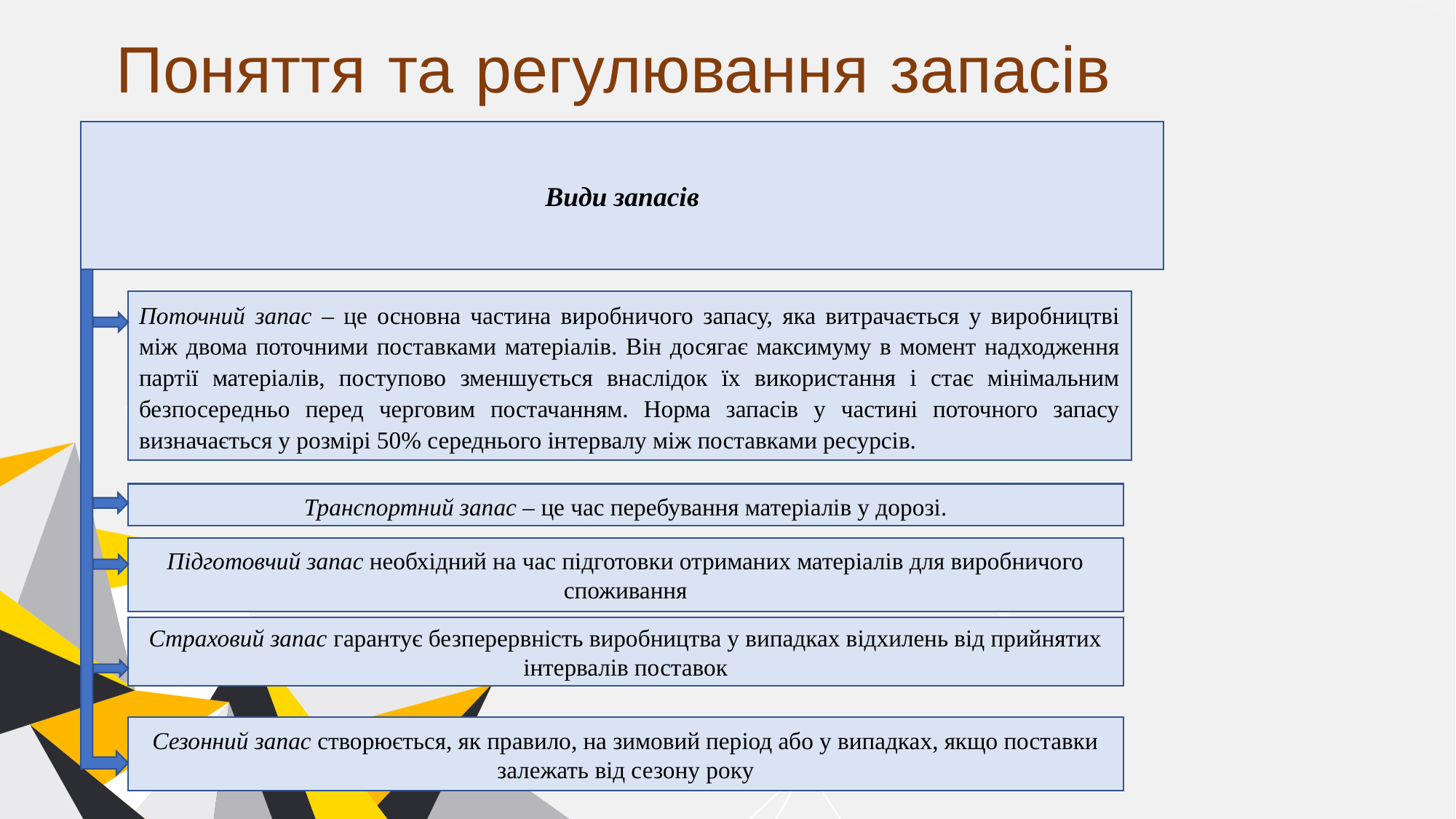

# Поняття та регулювання запасів
Види запасів

Поточний запас – це основна частина виробничого запасу, яка витрачається у виробництві між двома поточними поставками матеріалів. Він досягає максимуму в момент надходження партії матеріалів, поступово зменшується внаслідок їх використання і стає мінімальним безпосередньо перед черговим постачанням. Норма запасів у частині поточного запасу визначається у розмірі 50% середнього інтервалу між поставками ресурсів.

паливо
Транспортний запас – це час перебування матеріалів у дорозі.

Підготовчий запас необхідний на час підготовки отриманих матеріалів для виробничого споживання

Страховий запас гарантує безперервність виробництва у випадках відхилень від прийнятих інтервалів поставок

Сезонний запас створюється, як правило, на зимовий період або у випадках, якщо поставки залежать від сезону року